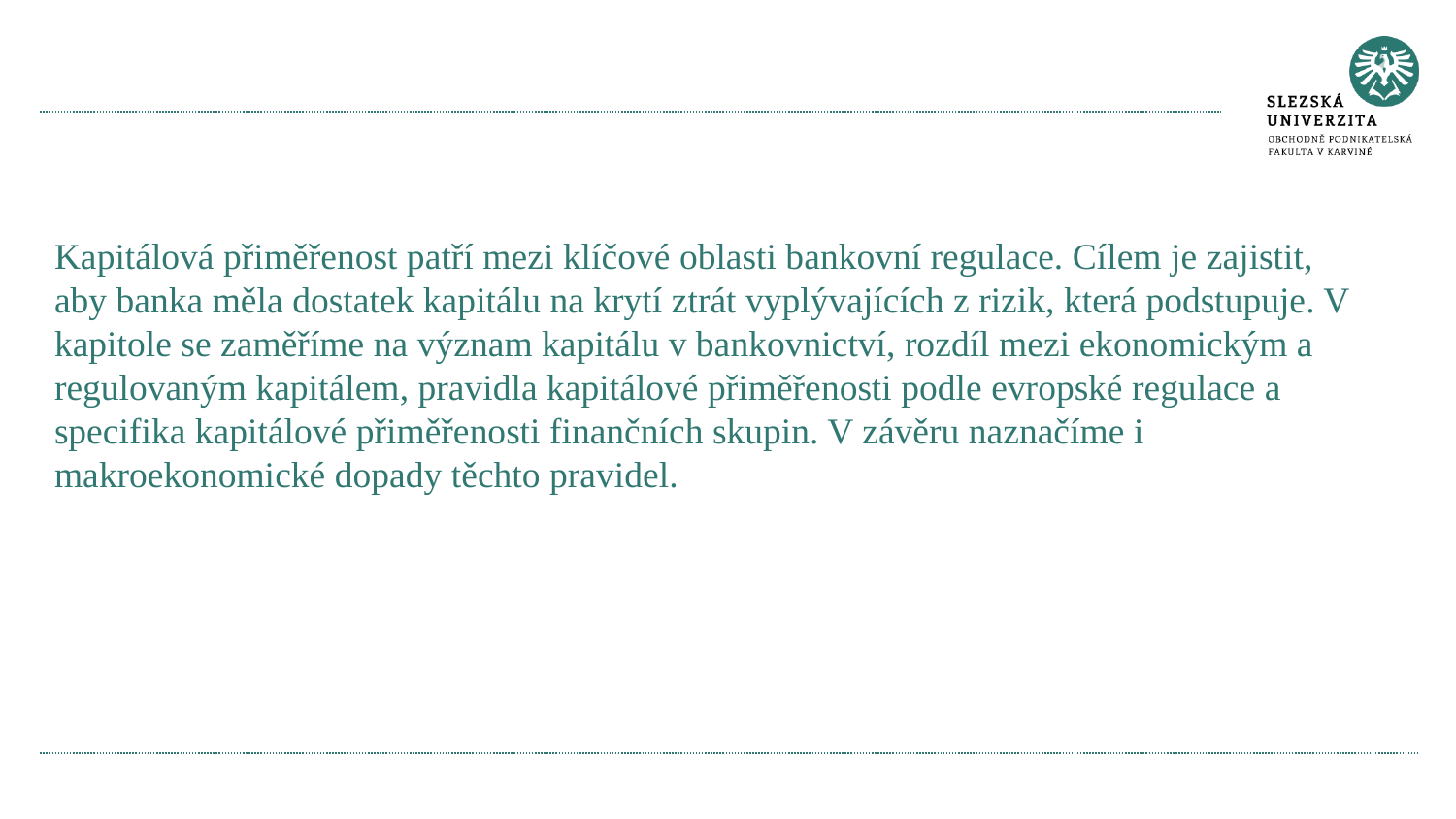

#
Kapitálová přiměřenost patří mezi klíčové oblasti bankovní regulace. Cílem je zajistit, aby banka měla dostatek kapitálu na krytí ztrát vyplývajících z rizik, která podstupuje. V kapitole se zaměříme na význam kapitálu v bankovnictví, rozdíl mezi ekonomickým a regulovaným kapitálem, pravidla kapitálové přiměřenosti podle evropské regulace a specifika kapitálové přiměřenosti finančních skupin. V závěru naznačíme i makroekonomické dopady těchto pravidel.